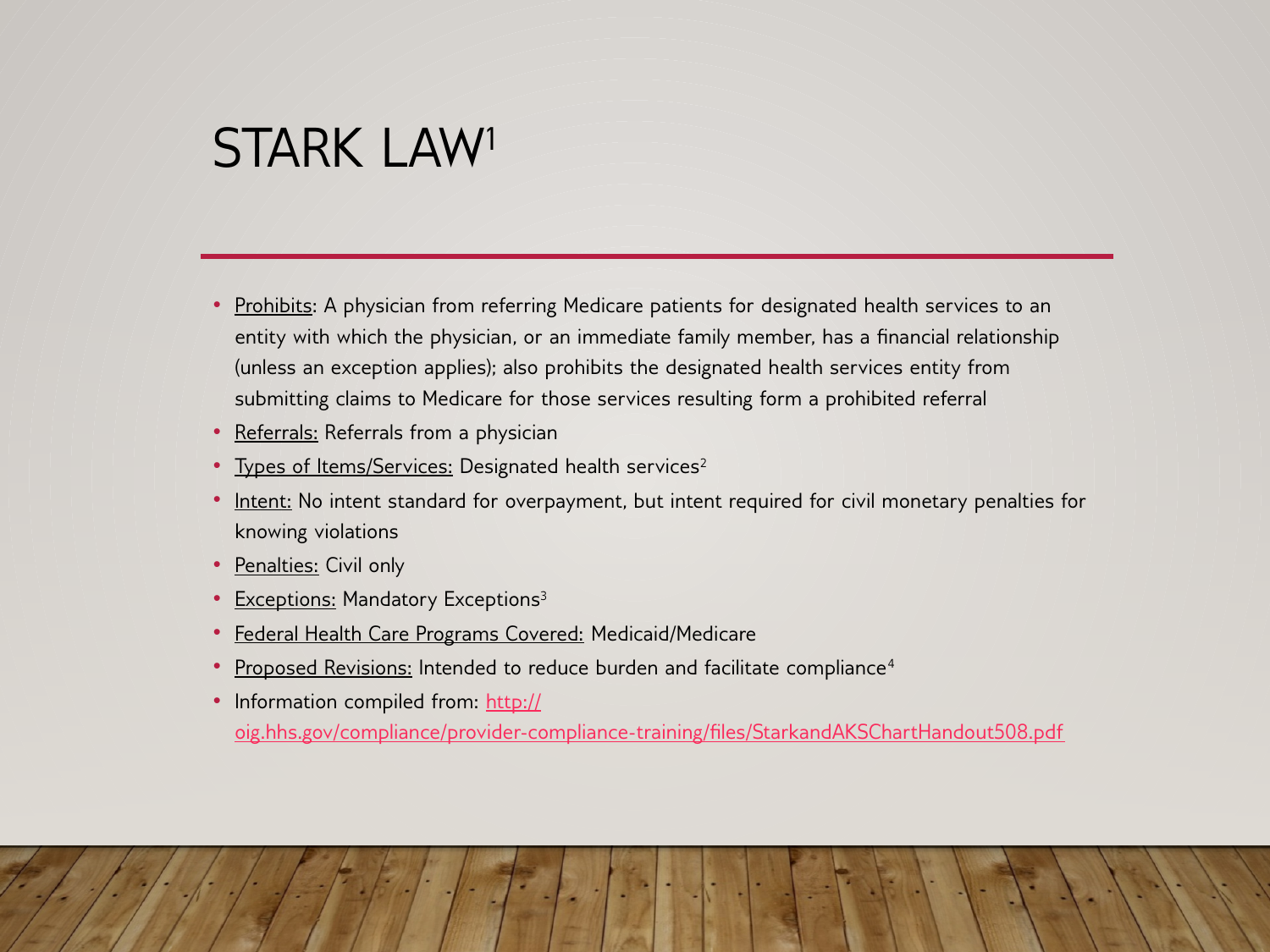

# Stark Law1
Prohibits: A physician from referring Medicare patients for designated health services to an entity with which the physician, or an immediate family member, has a financial relationship (unless an exception applies); also prohibits the designated health services entity from submitting claims to Medicare for those services resulting form a prohibited referral
Referrals: Referrals from a physician
Types of Items/Services: Designated health services2
Intent: No intent standard for overpayment, but intent required for civil monetary penalties for knowing violations
Penalties: Civil only
Exceptions: Mandatory Exceptions3
Federal Health Care Programs Covered: Medicaid/Medicare
Proposed Revisions: Intended to reduce burden and facilitate compliance4
Information compiled from: http://oig.hhs.gov/compliance/provider-compliance-training/files/StarkandAKSChartHandout508.pdf